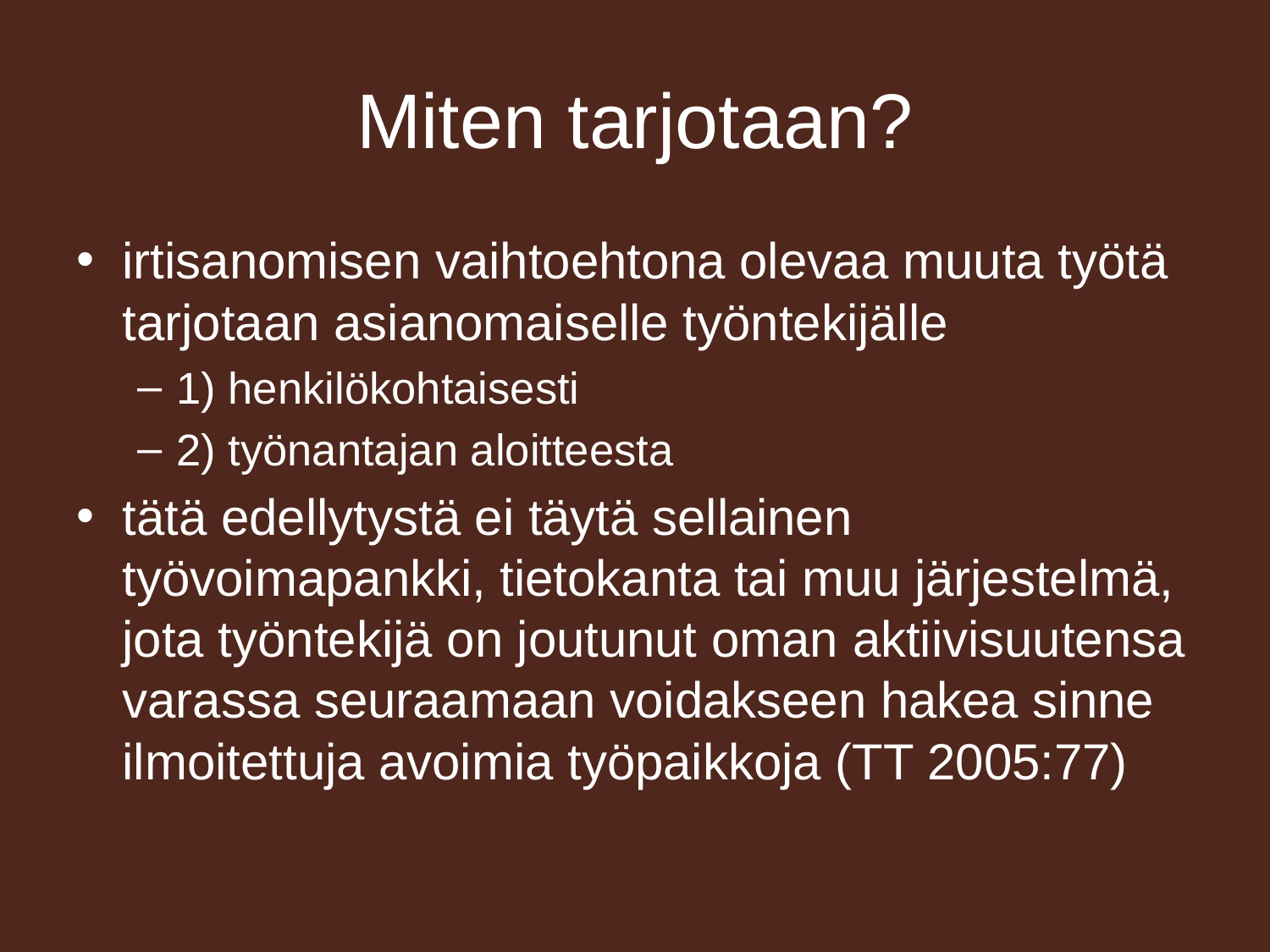

# Miten tarjotaan?
irtisanomisen vaihtoehtona olevaa muuta työtä tarjotaan asianomaiselle työntekijälle
1) henkilökohtaisesti
2) työnantajan aloitteesta
tätä edellytystä ei täytä sellainen työvoimapankki, tietokanta tai muu järjestelmä, jota työntekijä on joutunut oman aktiivisuutensa varassa seuraamaan voidakseen hakea sinne ilmoitettuja avoimia työpaikkoja (TT 2005:77)